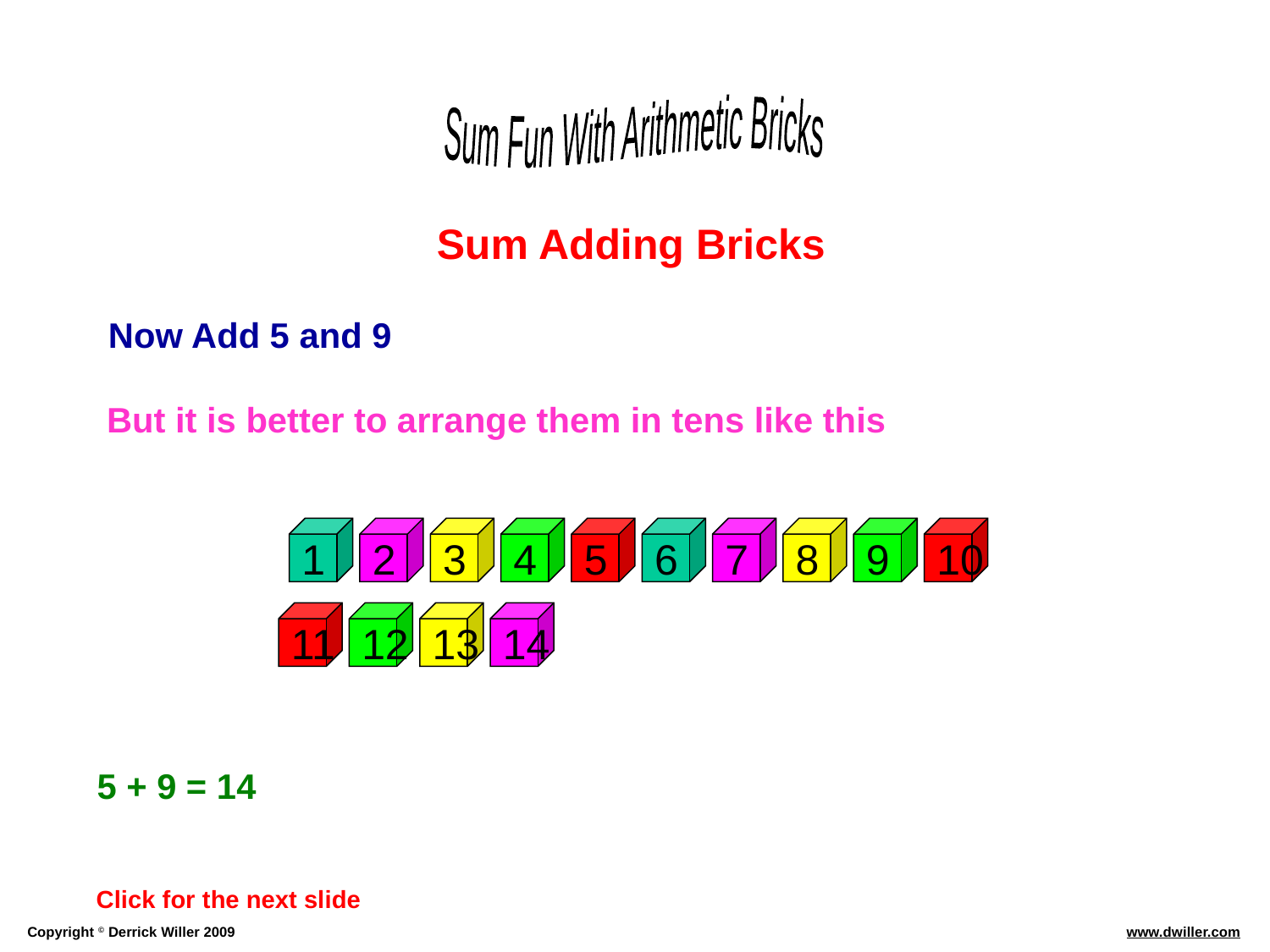

Sum Adding Bricks
Now Add 5 and 9
But it is better to arrange them in tens like this
1
2
3
4
5
6
7
8
9
10
11
12
13
14
5 + 9 = 14
Click for the next slide